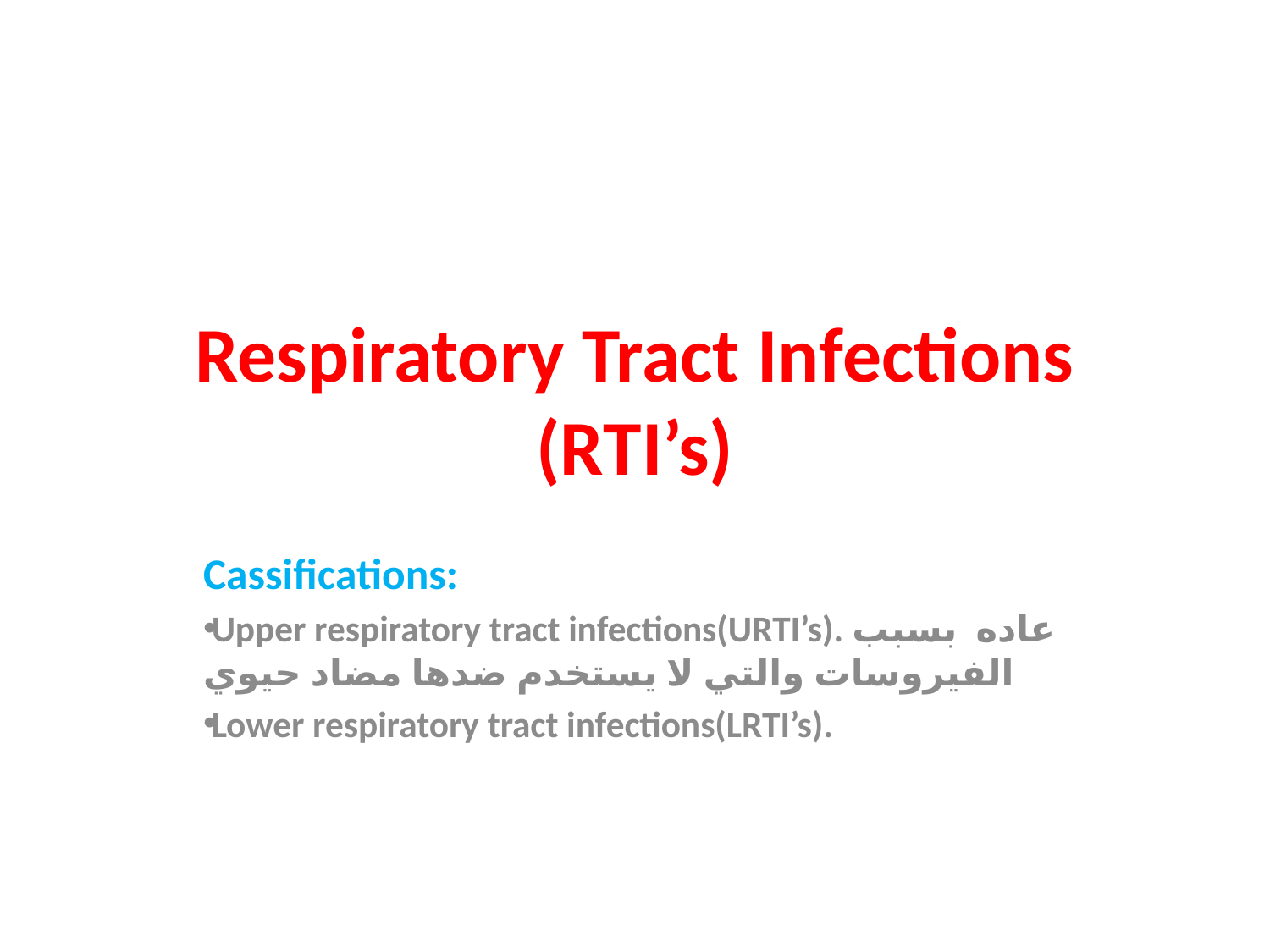

# Respiratory Tract Infections (RTI’s)
Cassifications:
Upper respiratory tract infections(URTI’s). عاده  بسبب الفيروسات والتي لا يستخدم ضدها مضاد حيوي
Lower respiratory tract infections(LRTI’s).